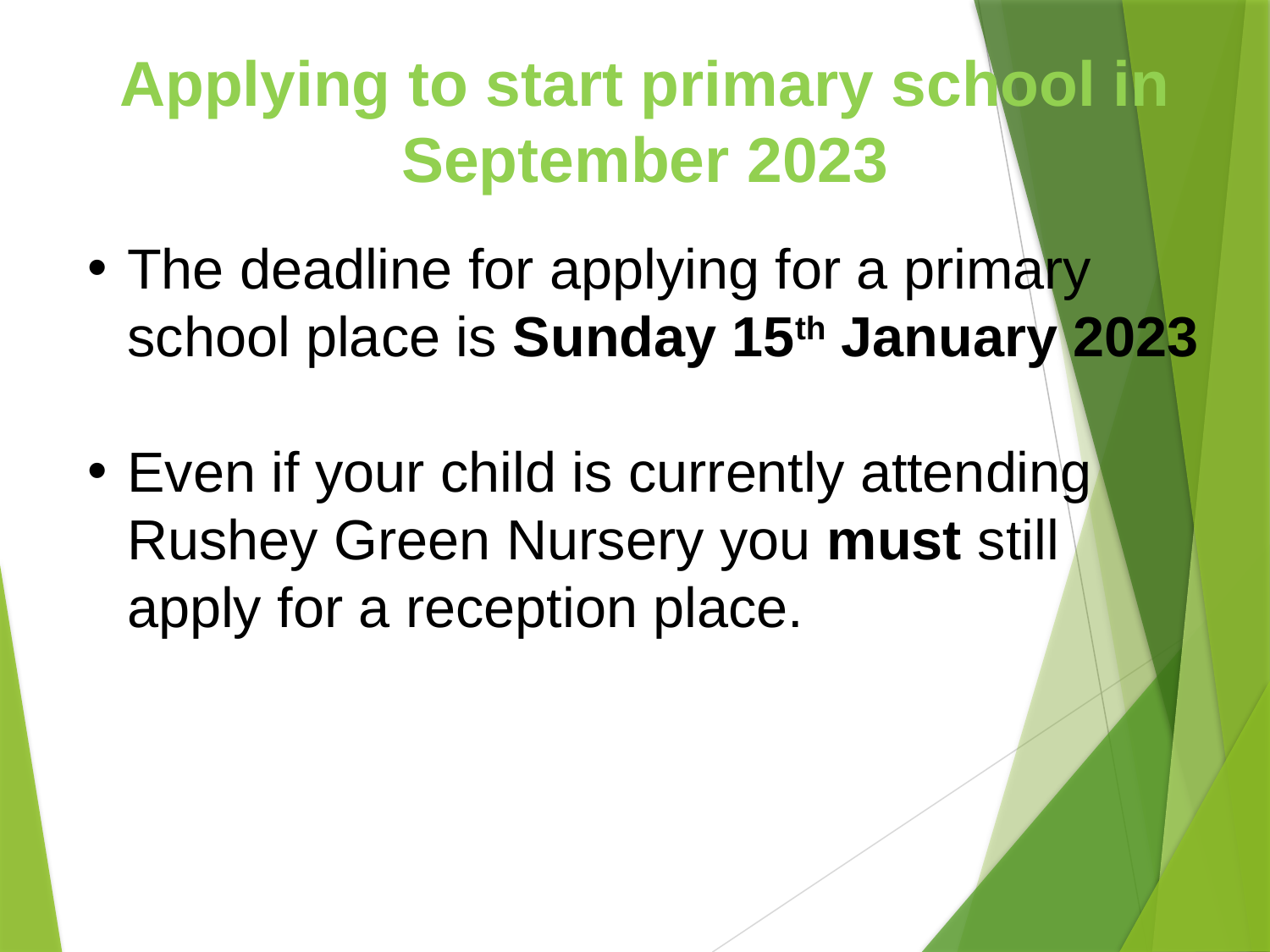

Applying to start primary school in September 2023

The deadline for applying for a primary school place is Sunday 15th January 2023

Even if your child is currently attending Rushey Green Nursery you must still apply for a reception place.